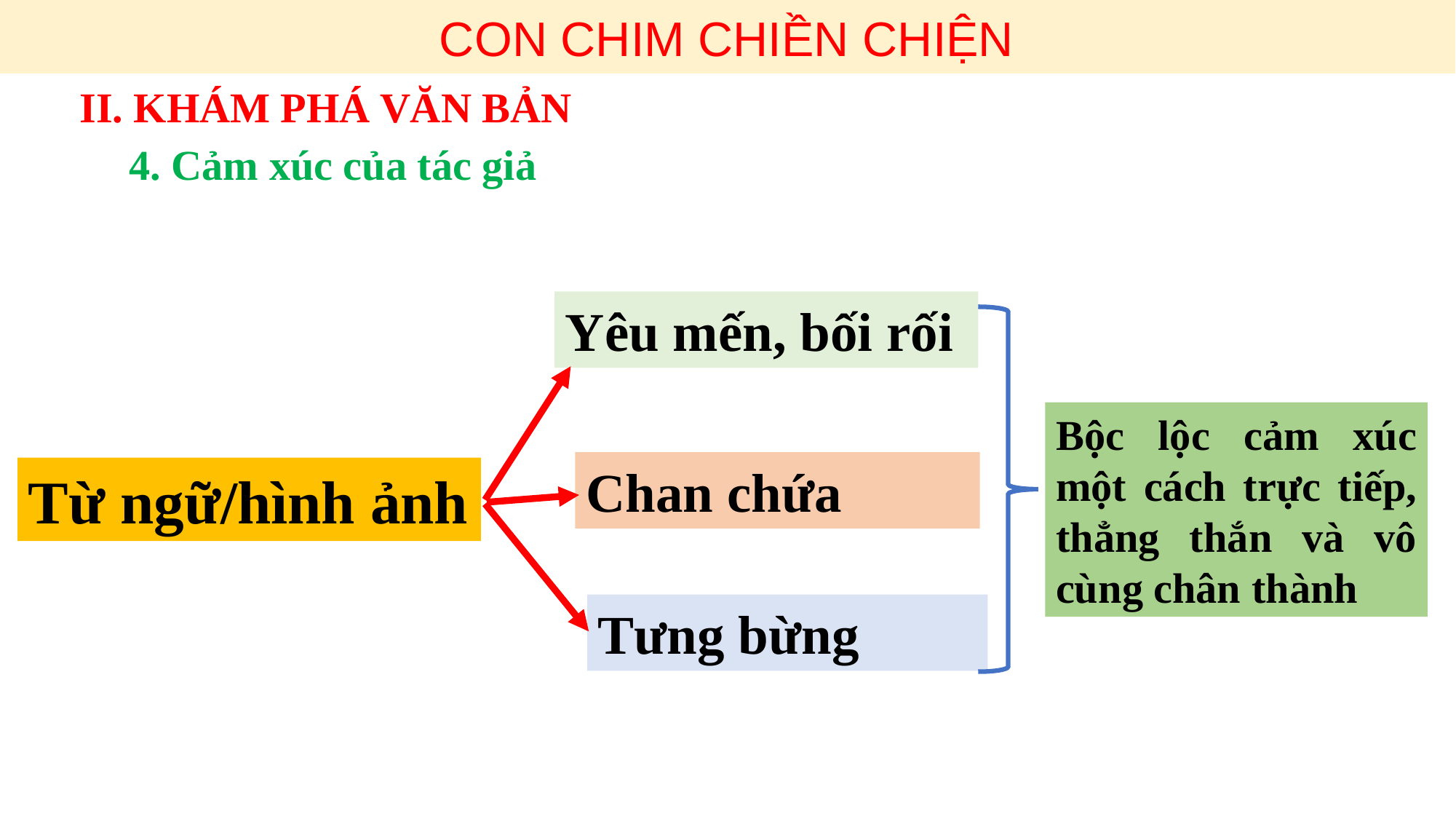

CON CHIM CHIỀN CHIỆN
II. KHÁM PHÁ VĂN BẢN
4. Cảm xúc của tác giả
Yêu mến, bối rối

Bộc lộc cảm xúc một cách trực tiếp, thẳng thắn và vô cùng chân thành
Chan chứa
Từ ngữ/hình ảnh
Tưng bừng